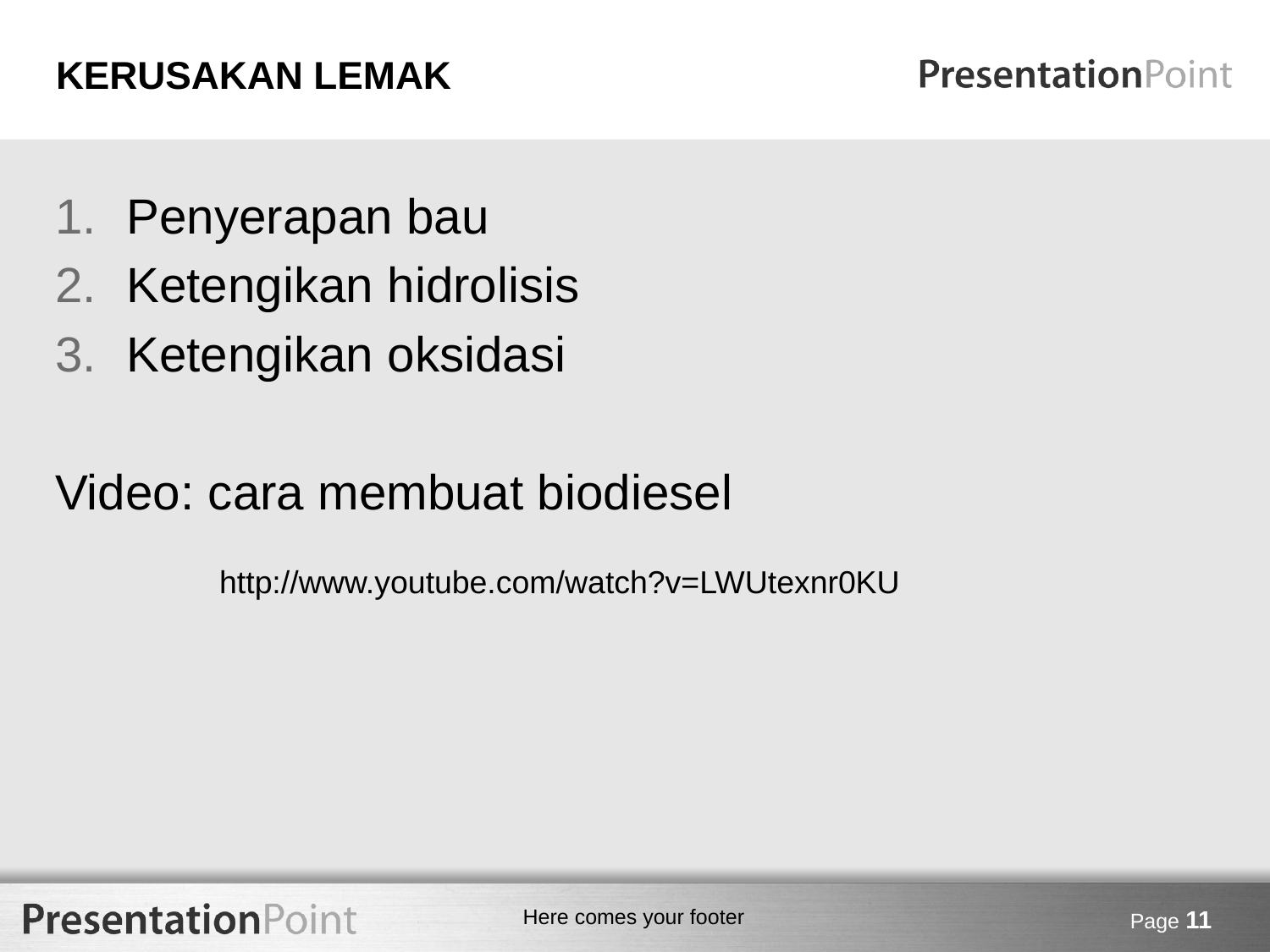

# KERUSAKAN LEMAK

Penyerapan bau
Ketengikan hidrolisis
Ketengikan oksidasi

Video: cara membuat biodiesel
http://www.youtube.com/watch?v=LWUtexnr0KU
Page 11